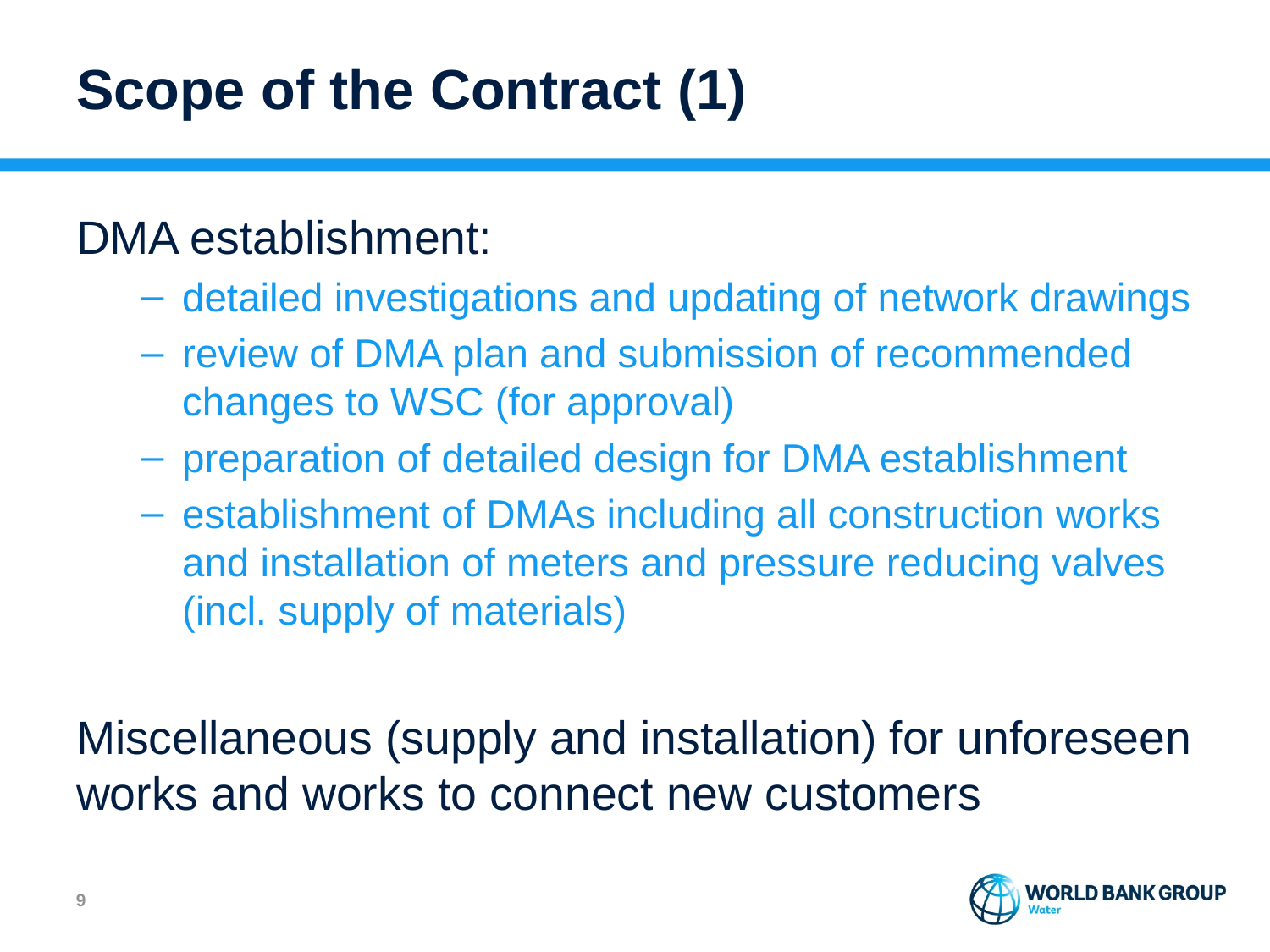

# Scope of the Contract (1)
DMA establishment:
detailed investigations and updating of network drawings
review of DMA plan and submission of recommended changes to WSC (for approval)
preparation of detailed design for DMA establishment
establishment of DMAs including all construction works and installation of meters and pressure reducing valves (incl. supply of materials)

Miscellaneous (supply and installation) for unforeseen works and works to connect new customers

9